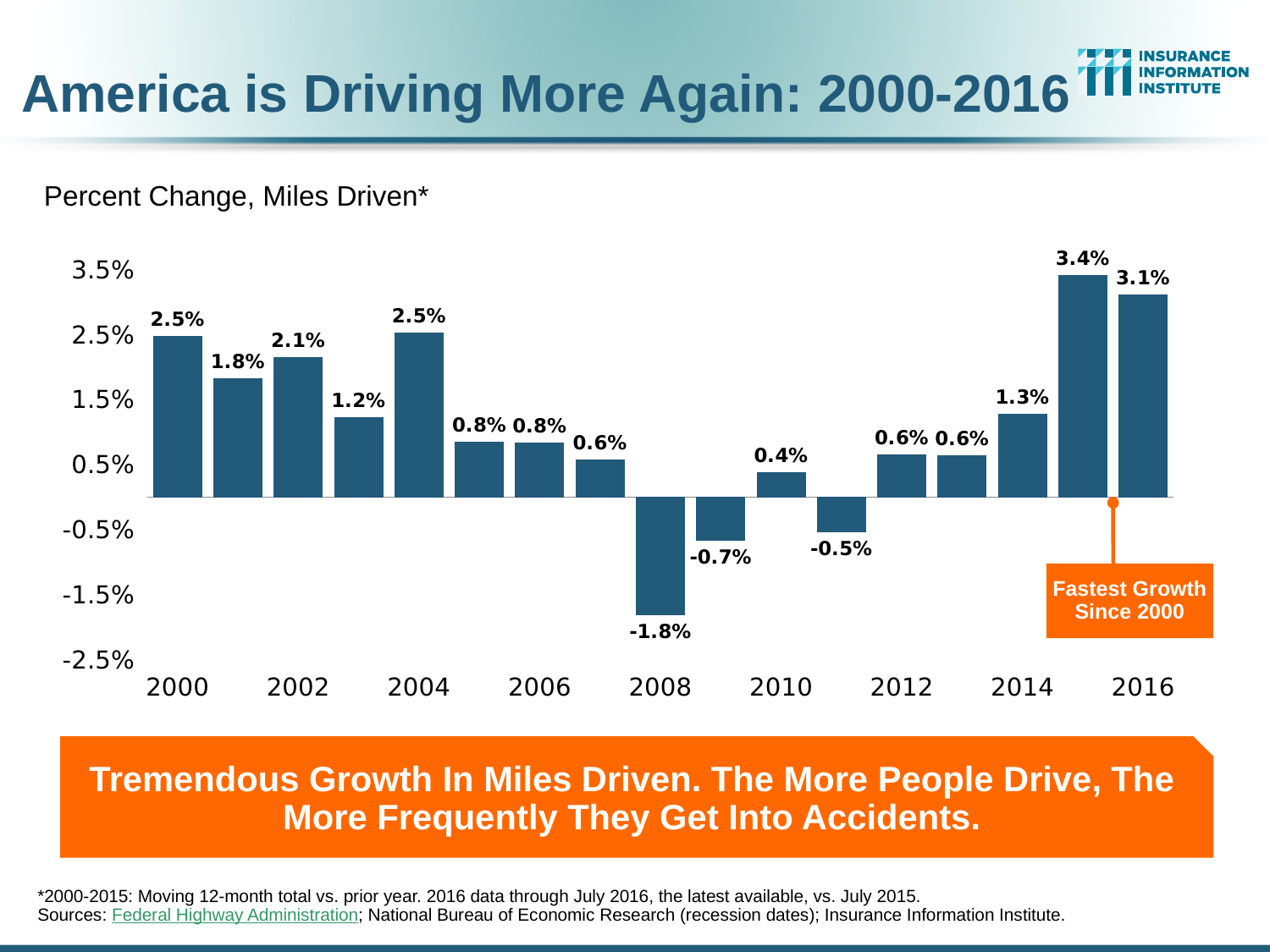

# America is Driving More Again: 2000-2016
Percent Change, Miles Driven*

### Chart

| Category | % Chg, Miles Driven |
|---|---|
| 2000 | 0.02462686567164174 |
|  | 0.018208302986161717 |
| 2002 | 0.02145922746781115 |
|  | 0.01225490196078427 |
| 2004 | 0.025250778277412733 |
|  | 0.00843454790823217 |
| 2006 | 0.008364001338240223 |
|  | 0.0056403450564035396 |
| 2008 | -0.01814582645991425 |
|  | -0.006720430107526876 |
| 2010 | 0.003721244925575018 |
|  | -0.005392652510953777 |
| 2012 | 0.006438495425279633 |
|  | 0.0063973063973064015 |
| 2014 | 0.01271328203412514 |
|  | 0.03402708952758515 |
| 2016 | 0.031 |
Fastest Growth Since 2000
Tremendous Growth In Miles Driven. The More People Drive, The More Frequently They Get Into Accidents.
*2000-2015: Moving 12-month total vs. prior year. 2016 data through July 2016, the latest available, vs. July 2015.
Sources: Federal Highway Administration; National Bureau of Economic Research (recession dates); Insurance Information Institute.